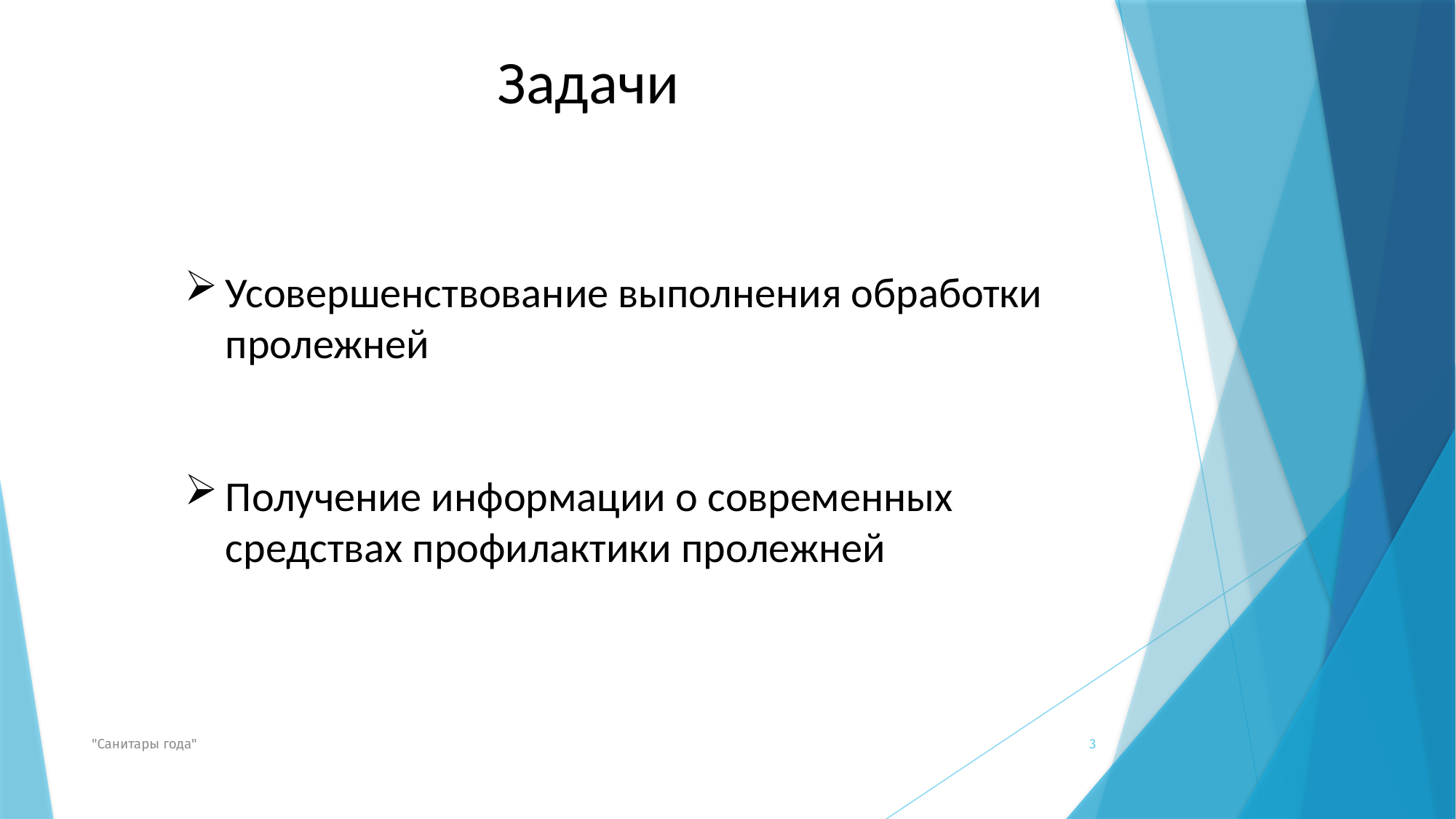

Задачи
Усовершенствование выполнения обработки пролежней

Получение информации о современных средствах профилактики пролежней
"Санитары года"
3